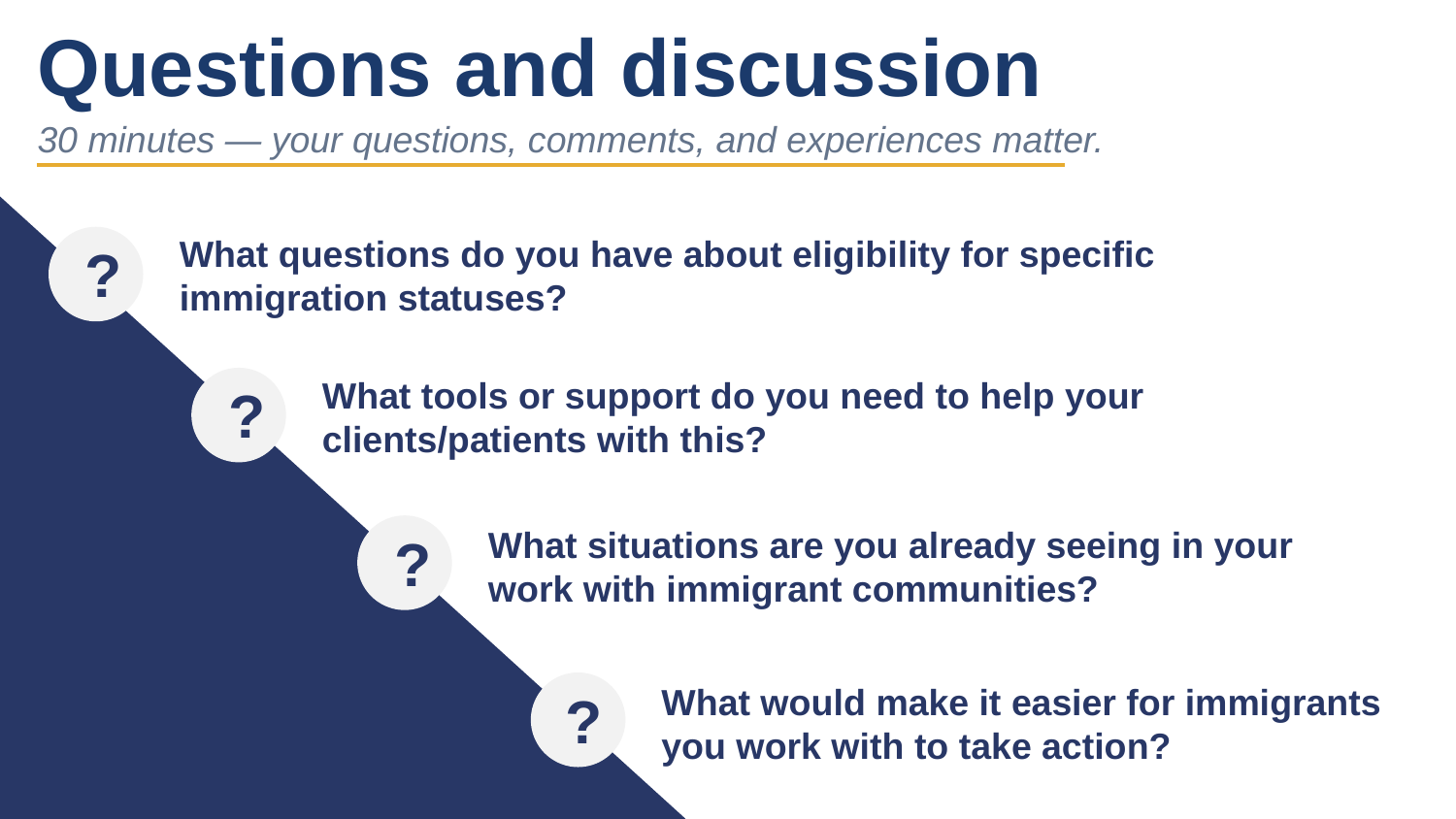

Questions and discussion
30 minutes — your questions, comments, and experiences matter.

What questions do you have about eligibility for specific immigration statuses?
?
What tools or support do you need to help your clients/patients with this?

?

?
What situations are you already seeing in your work with immigrant communities?

?
What would make it easier for immigrants you work with to take action?